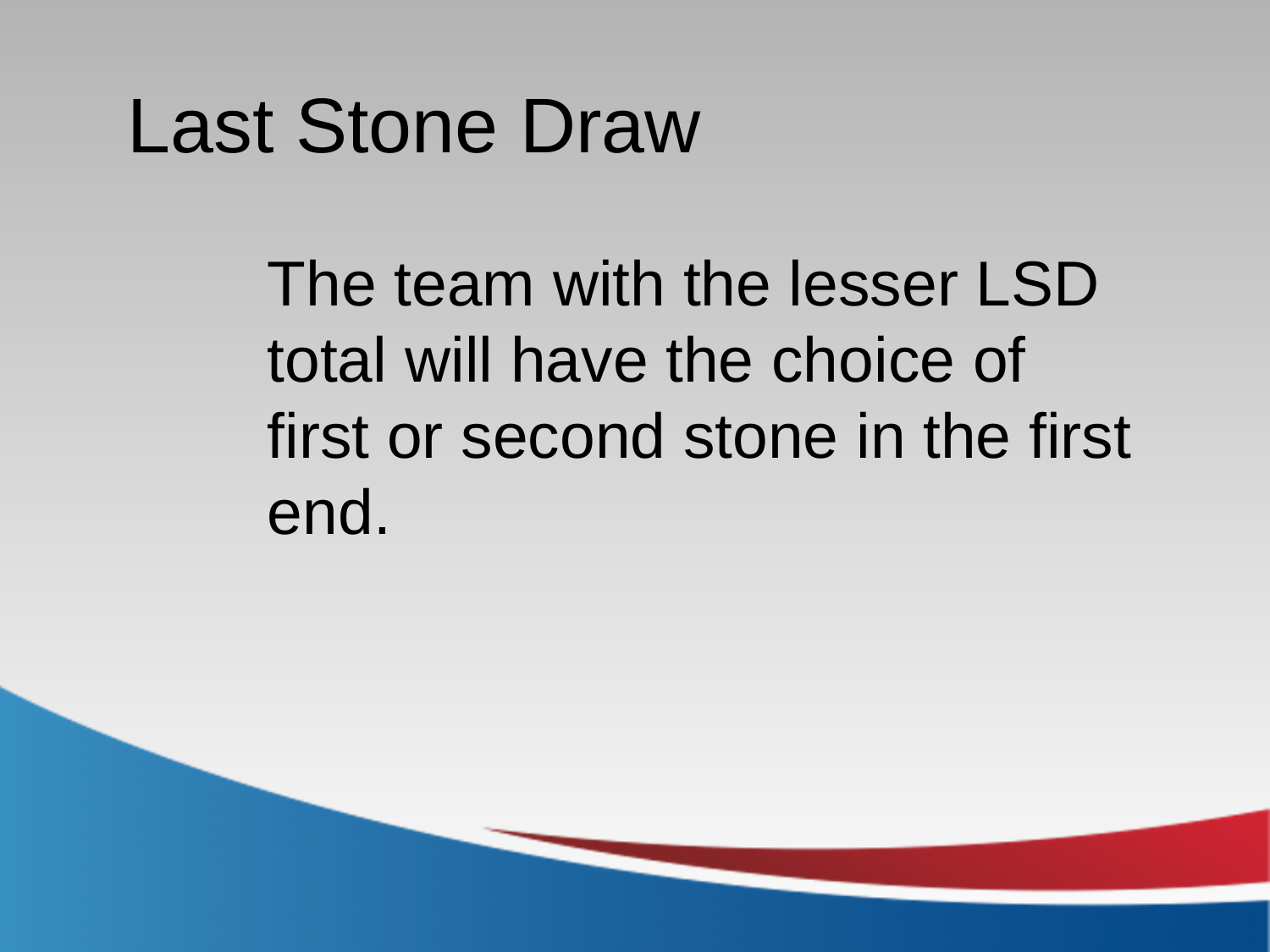

Last Stone Draw
The team with the lesser LSD total will have the choice of first or second stone in the first end.